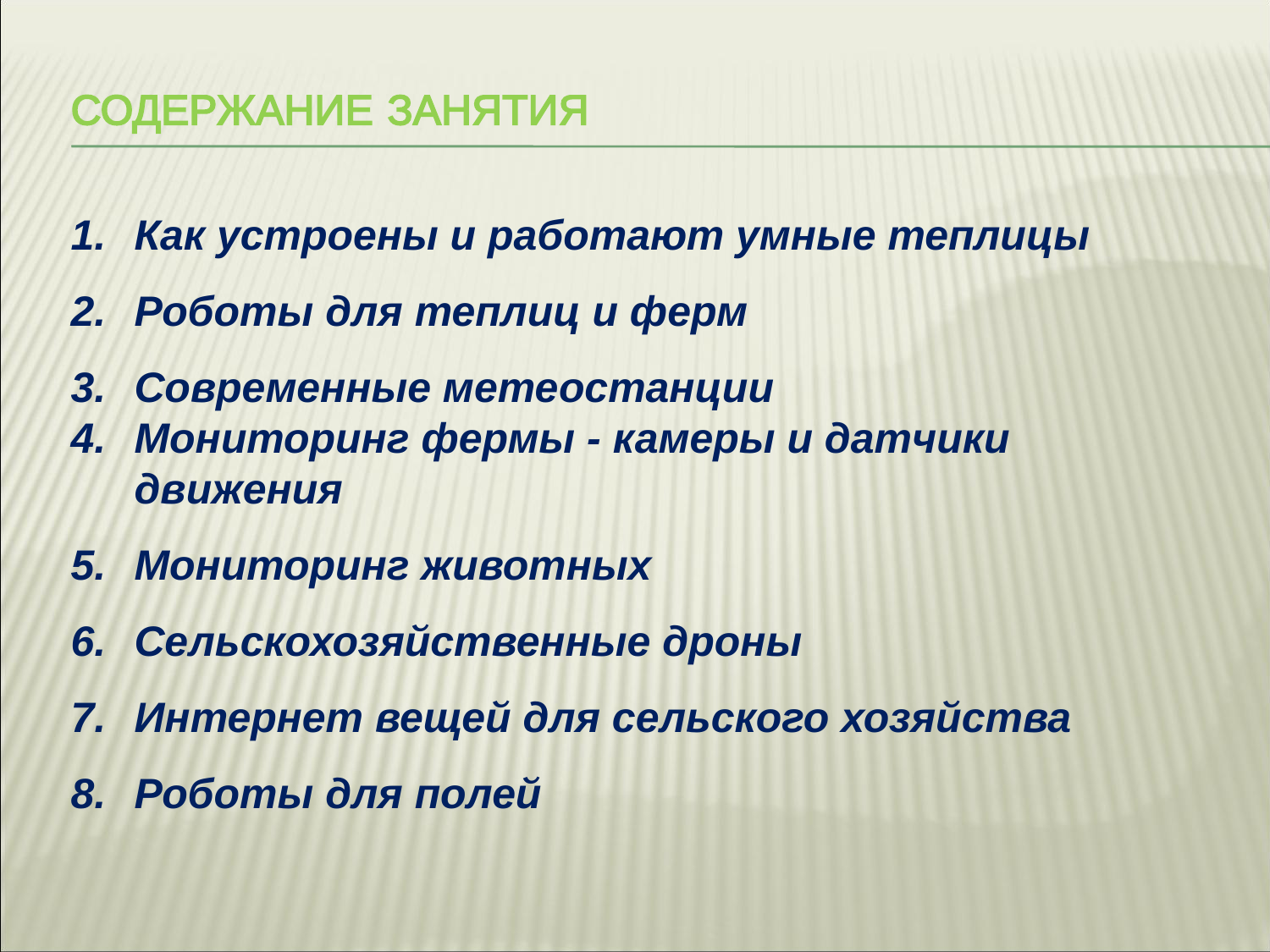

СОДЕРЖАНИЕ ЗАНЯТИЯ
Как устроены и работают умные теплицы
Роботы для теплиц и ферм
Современные метеостанции
Мониторинг фермы - камеры и датчики движения
Мониторинг животных
Сельскохозяйственные дроны
Интернет вещей для сельского хозяйства
Роботы для полей